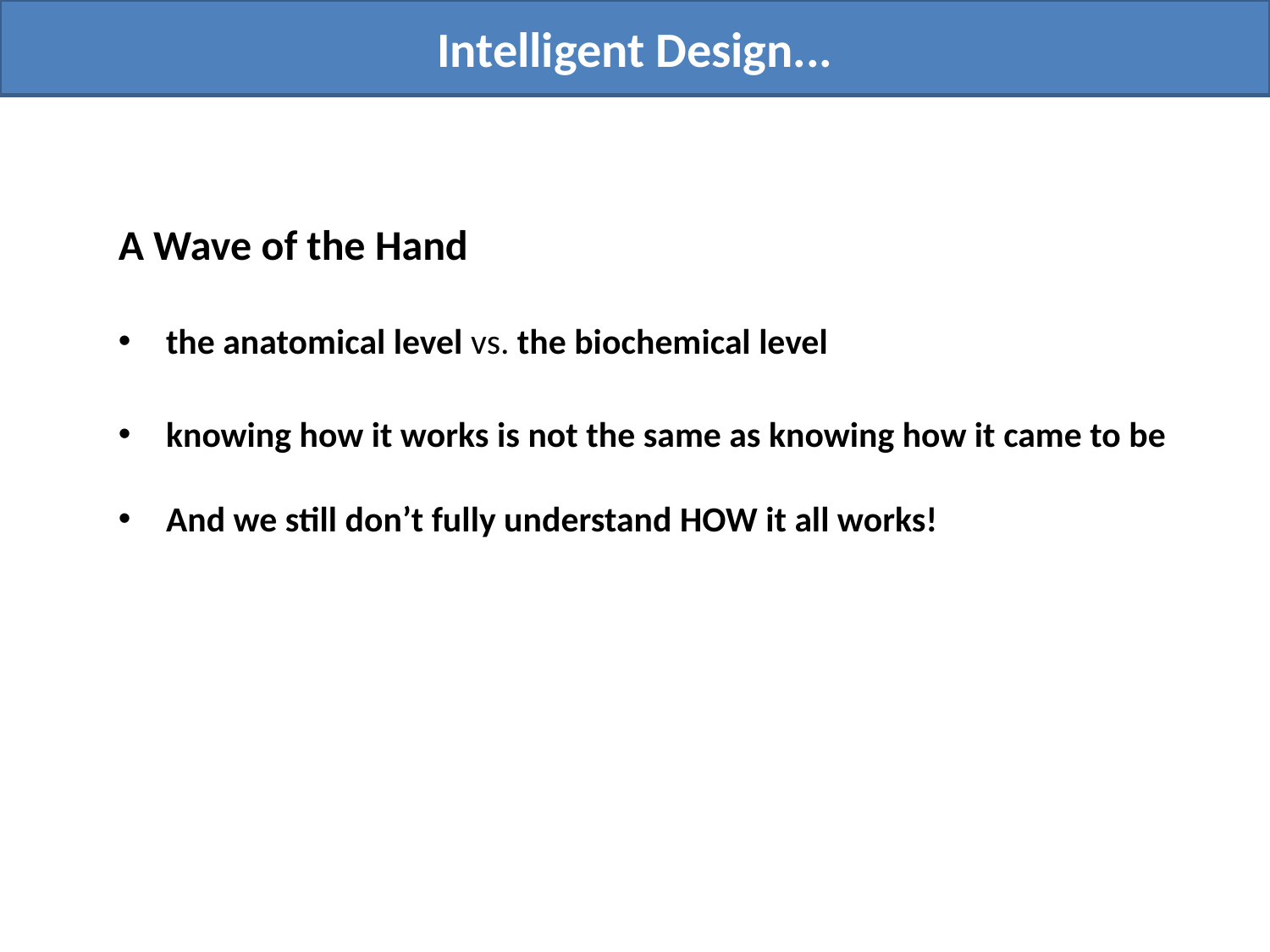

Intelligent Design...
A Wave of the Hand

the anatomical level vs. the biochemical level

knowing how it works is not the same as knowing how it came to be

And we still don’t fully understand HOW it all works!